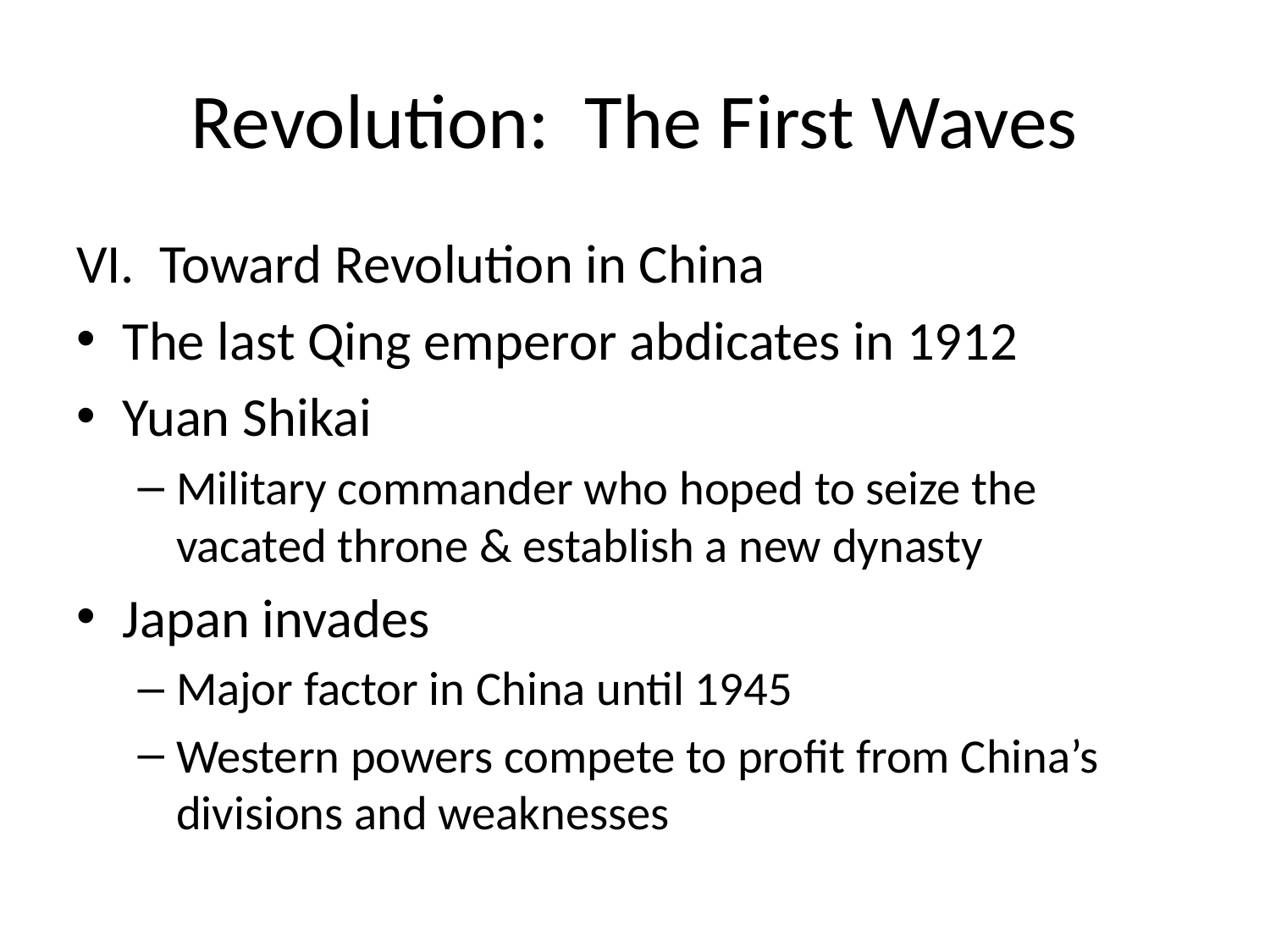

# Revolution:  The First Waves
VI.  Toward Revolution in China
The last Qing emperor abdicates in 1912
Yuan Shikai
Military commander who hoped to seize the vacated throne & establish a new dynasty
Japan invades
Major factor in China until 1945
Western powers compete to profit from China’s divisions and weaknesses